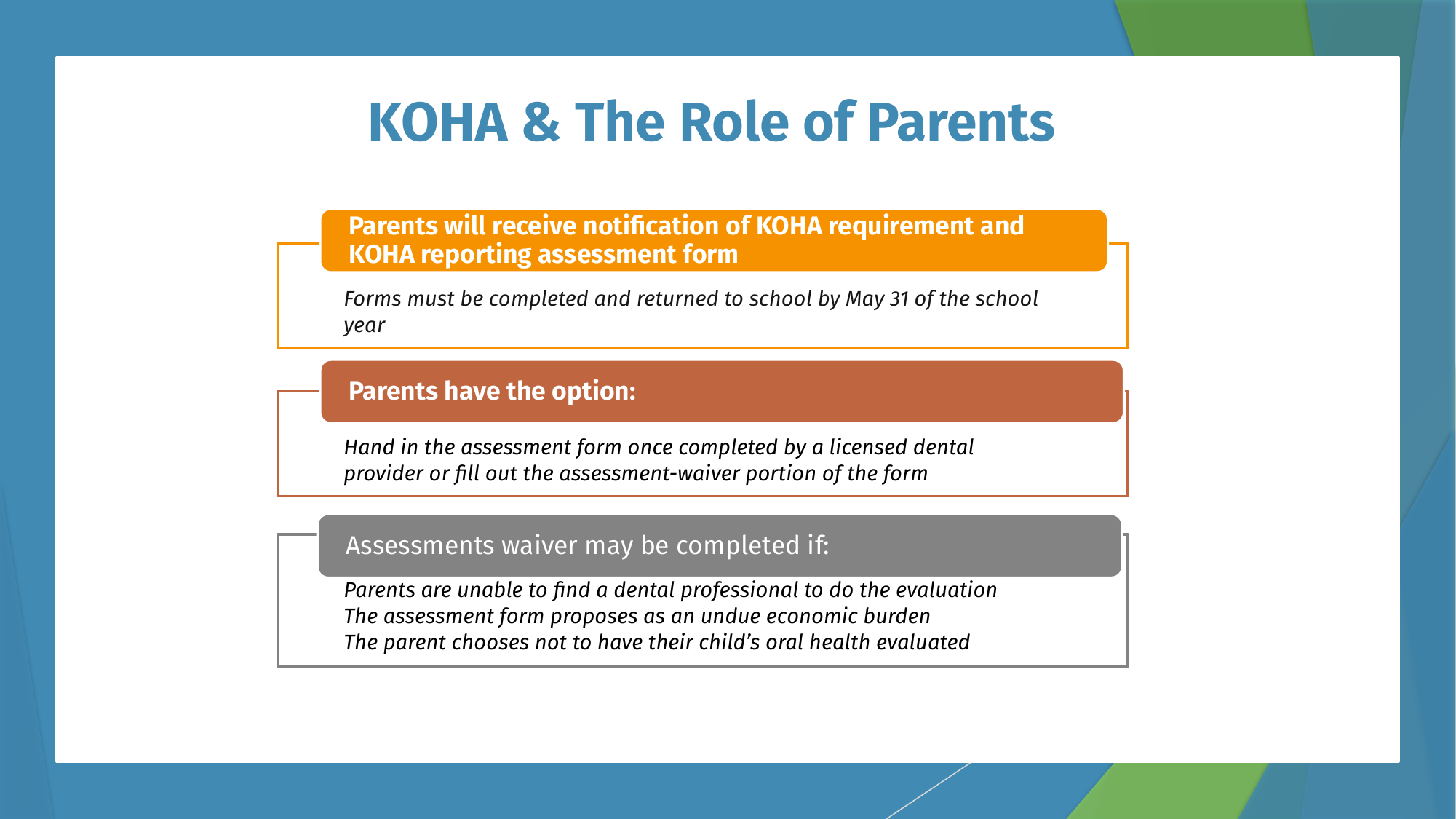

# KOHA & The Role of Parents
Forms must be completed and returned to school by May 31 of the school
year
Parents will receive notification of KOHA requirement and KOHA reporting assessment form
Hand in the assessment form once completed by a licensed dental
provider or fill out the assessment-waiver portion of the form
Parents have the option:
Parents are unable to find a dental professional to do the evaluation
The assessment form proposes as an undue economic burden
The parent chooses not to have their child’s oral health evaluated
Assessments waiver may be completed if: